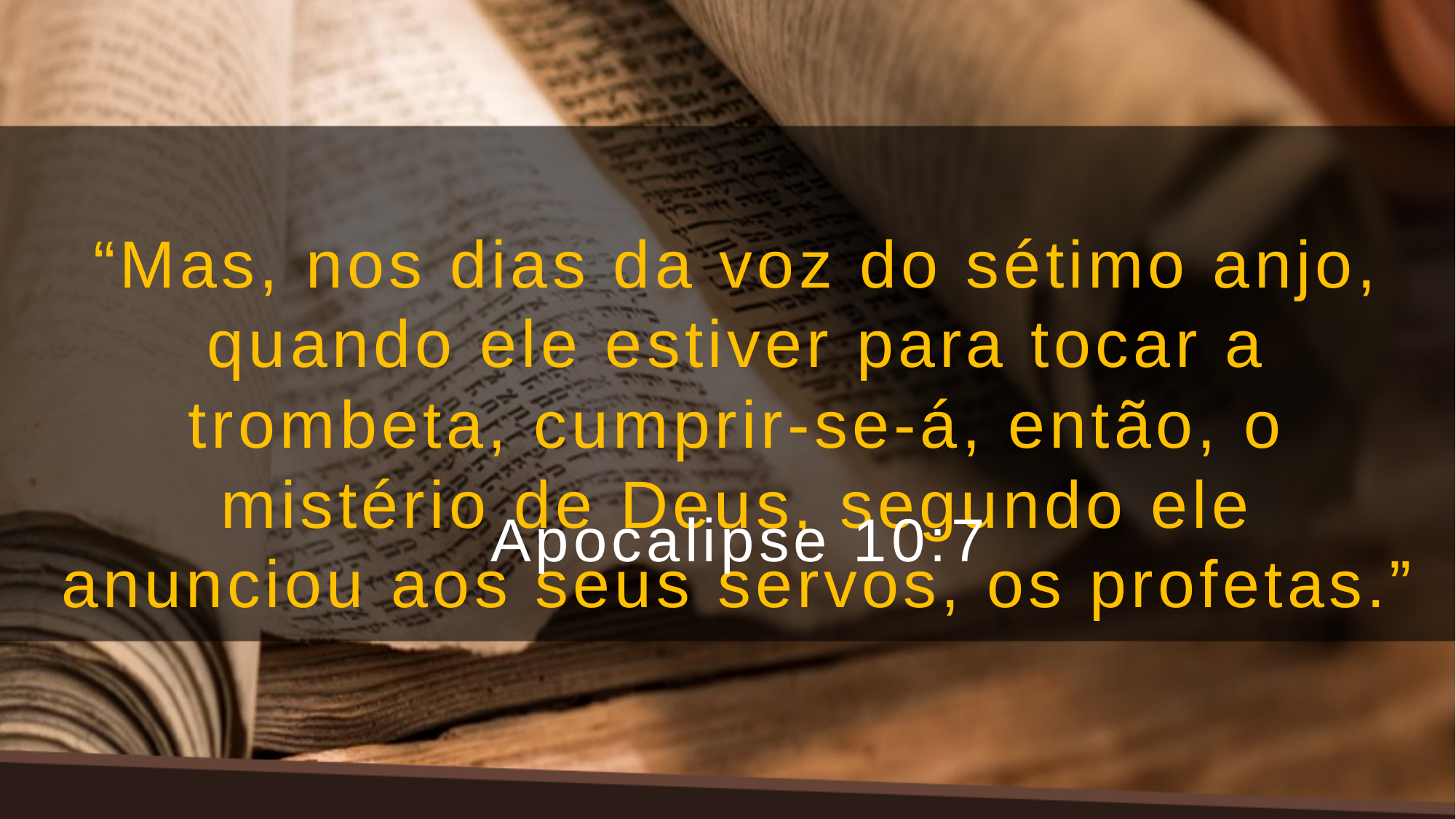

“Mas, nos dias da voz do sétimo anjo, quando ele estiver para tocar a trombeta, cumprir-se-á, então, o mistério de Deus, segundo ele anunciou aos seus servos, os profetas.”
Apocalipse 10:7